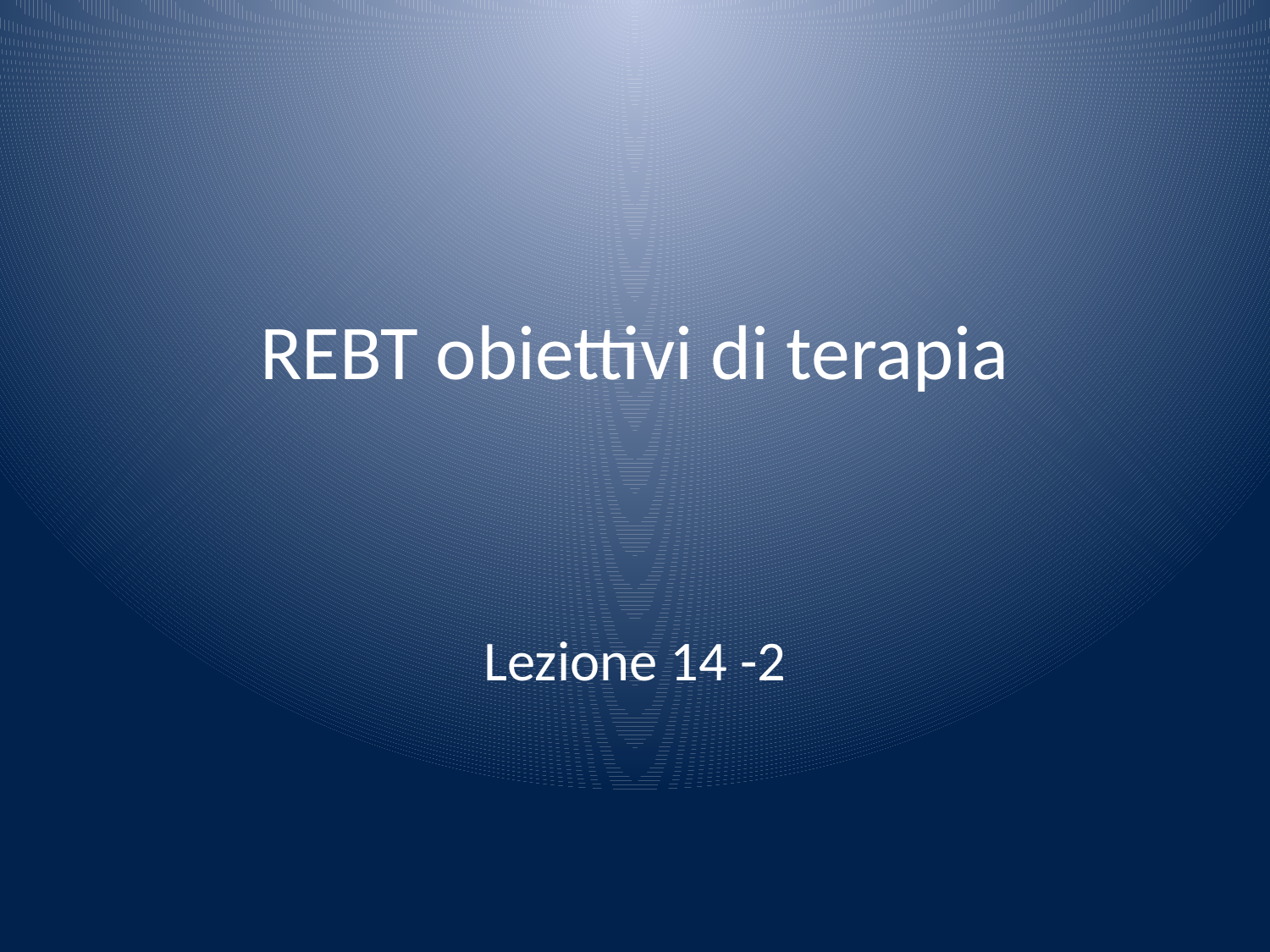

# REBT obiettivi di terapia

Lezione 14 -2